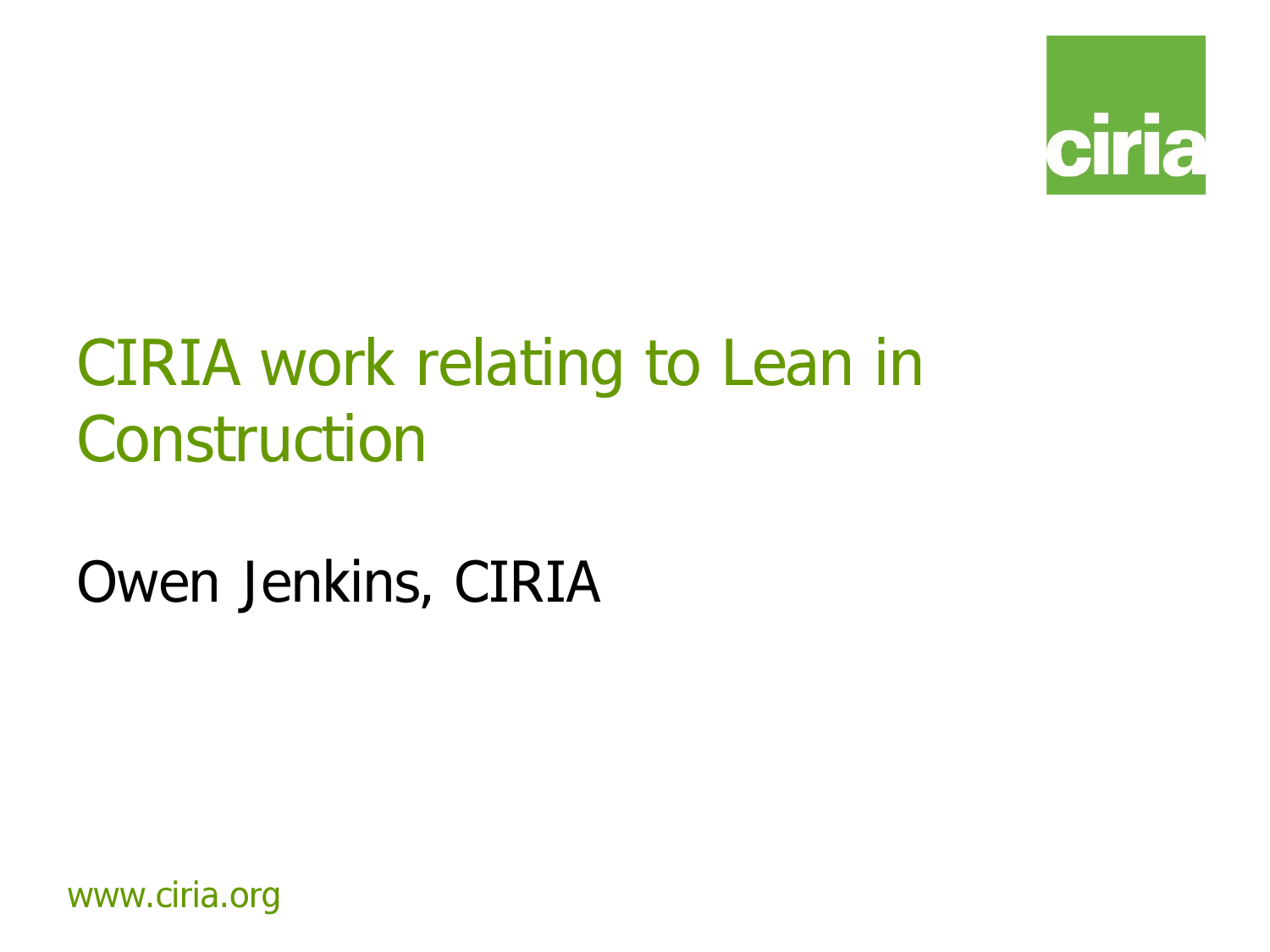

# CIRIA work relating to Lean in Construction
Owen Jenkins, CIRIA